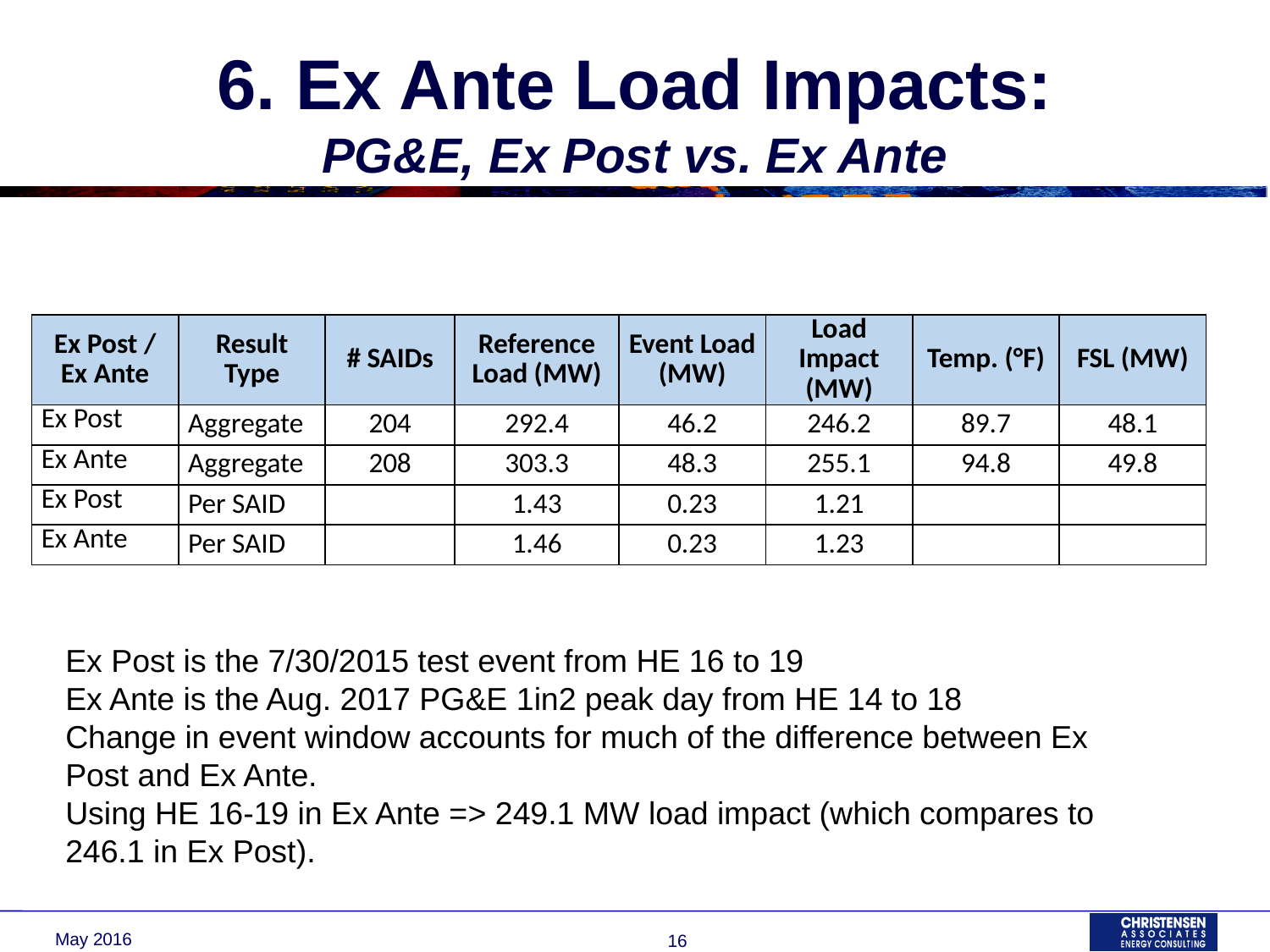

# 6. Ex Ante Load Impacts: PG&E, Ex Post vs. Ex Ante
| Ex Post / Ex Ante | Result Type | # SAIDs | Reference Load (MW) | Event Load (MW) | Load Impact (MW) | Temp. (°F) | FSL (MW) |
| --- | --- | --- | --- | --- | --- | --- | --- |
| Ex Post | Aggregate | 204 | 292.4 | 46.2 | 246.2 | 89.7 | 48.1 |
| Ex Ante | Aggregate | 208 | 303.3 | 48.3 | 255.1 | 94.8 | 49.8 |
| Ex Post | Per SAID |  | 1.43 | 0.23 | 1.21 |  |  |
| Ex Ante | Per SAID |  | 1.46 | 0.23 | 1.23 |  |  |
Ex Post is the 7/30/2015 test event from HE 16 to 19
Ex Ante is the Aug. 2017 PG&E 1in2 peak day from HE 14 to 18
Change in event window accounts for much of the difference between Ex Post and Ex Ante.
Using HE 16-19 in Ex Ante => 249.1 MW load impact (which compares to 246.1 in Ex Post).
May 2016
16